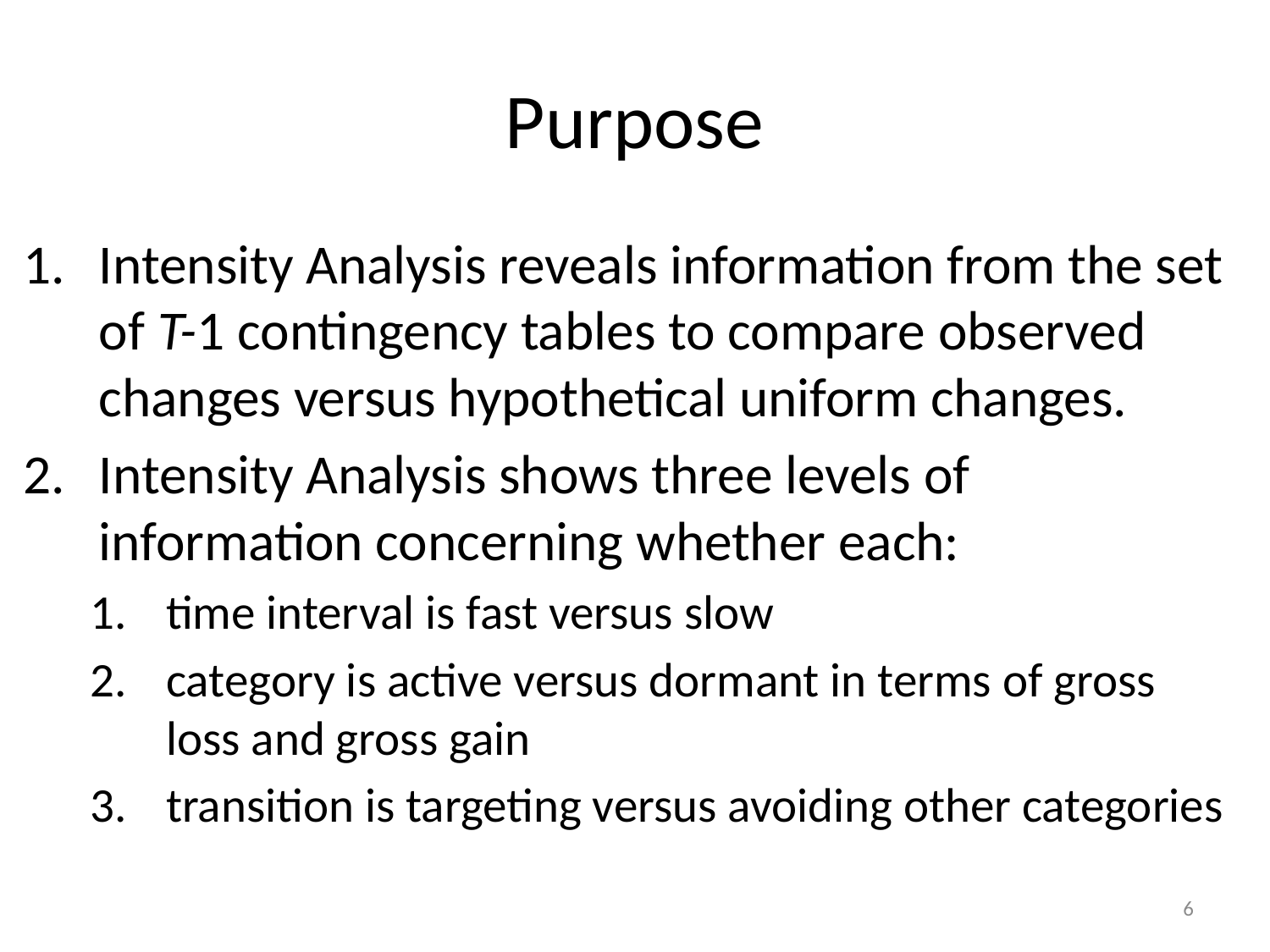

# Purpose
Intensity Analysis reveals information from the set of T-1 contingency tables to compare observed changes versus hypothetical uniform changes.
Intensity Analysis shows three levels of information concerning whether each:
time interval is fast versus slow
category is active versus dormant in terms of gross loss and gross gain
transition is targeting versus avoiding other categories
6